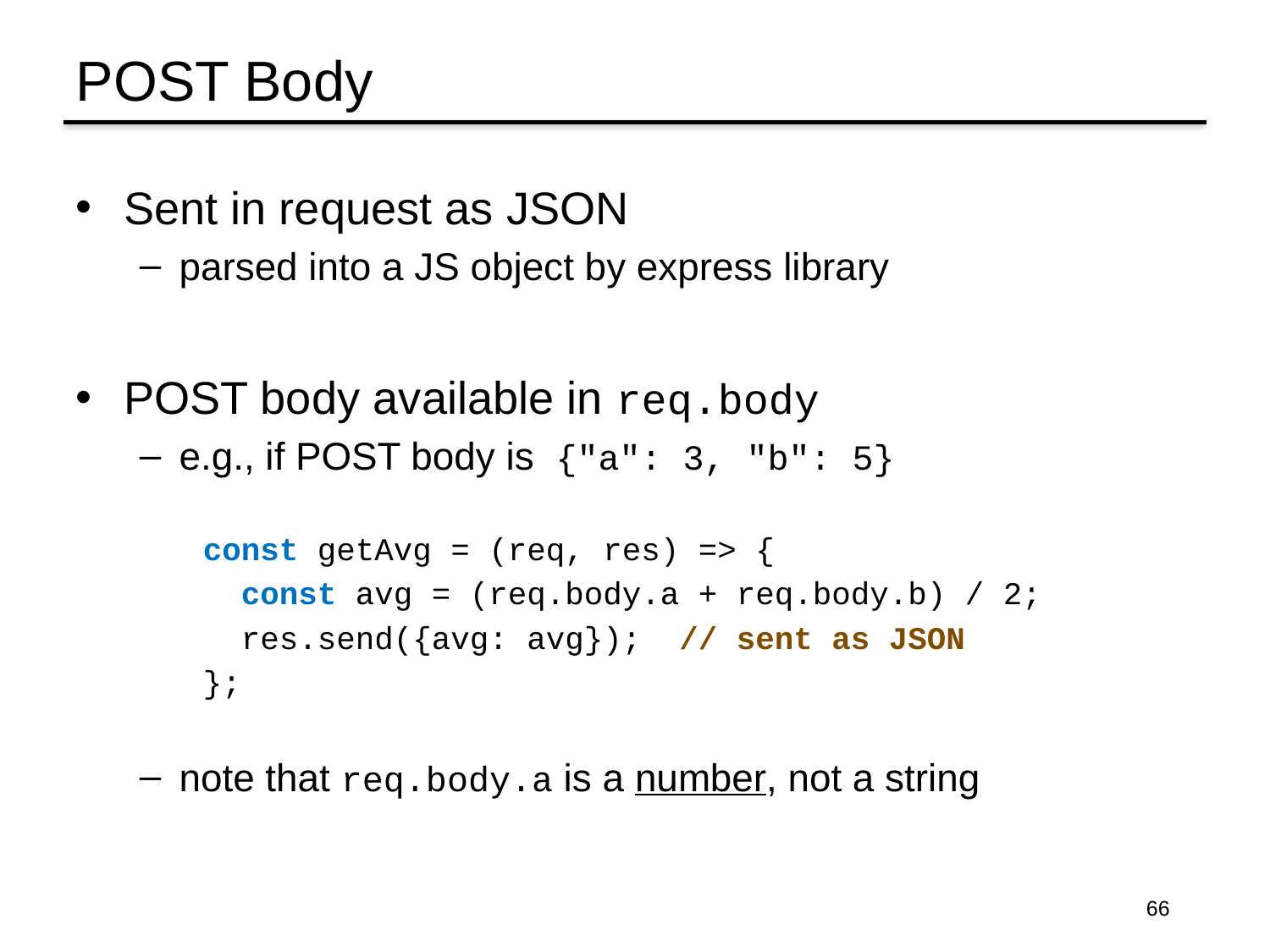

# POST Body
Sent in request as JSON
parsed into a JS object by express library

POST body available in req.body
e.g., if POST body is  {"a": 3, "b": 5}

const getAvg = (req, res) => {
  const avg = (req.body.a + req.body.b) / 2;
  res.send({avg: avg});  // sent as JSON
};

note that req.body.a is a number, not a string

66